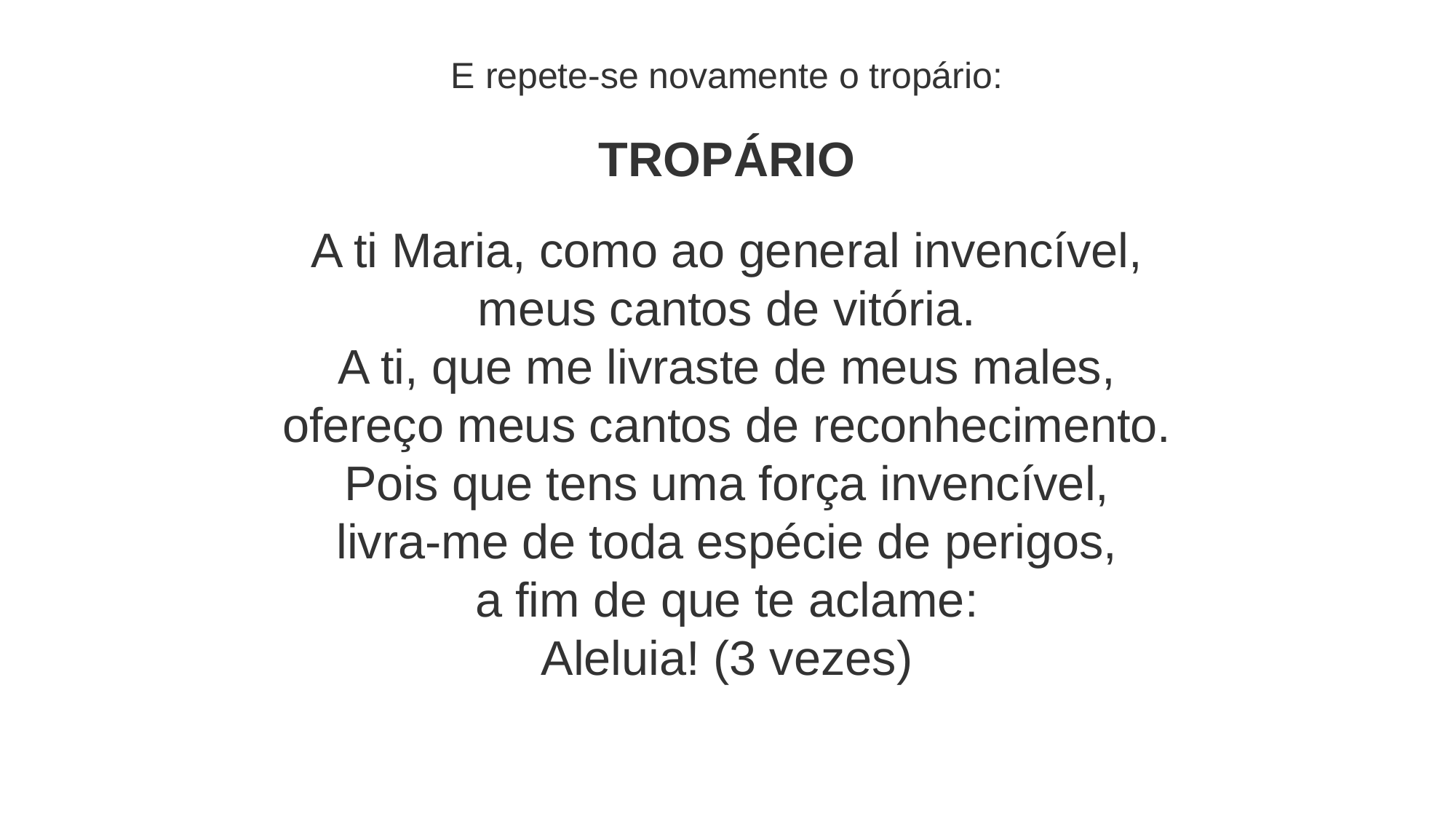

E repete-se novamente o tropário:
TROPÁRIO
A ti Maria, como ao general invencível,
meus cantos de vitória.
A ti, que me livraste de meus males,
ofereço meus cantos de reconhecimento.
Pois que tens uma força invencível,
livra-me de toda espécie de perigos,
a fim de que te aclame:
Aleluia! (3 vezes)